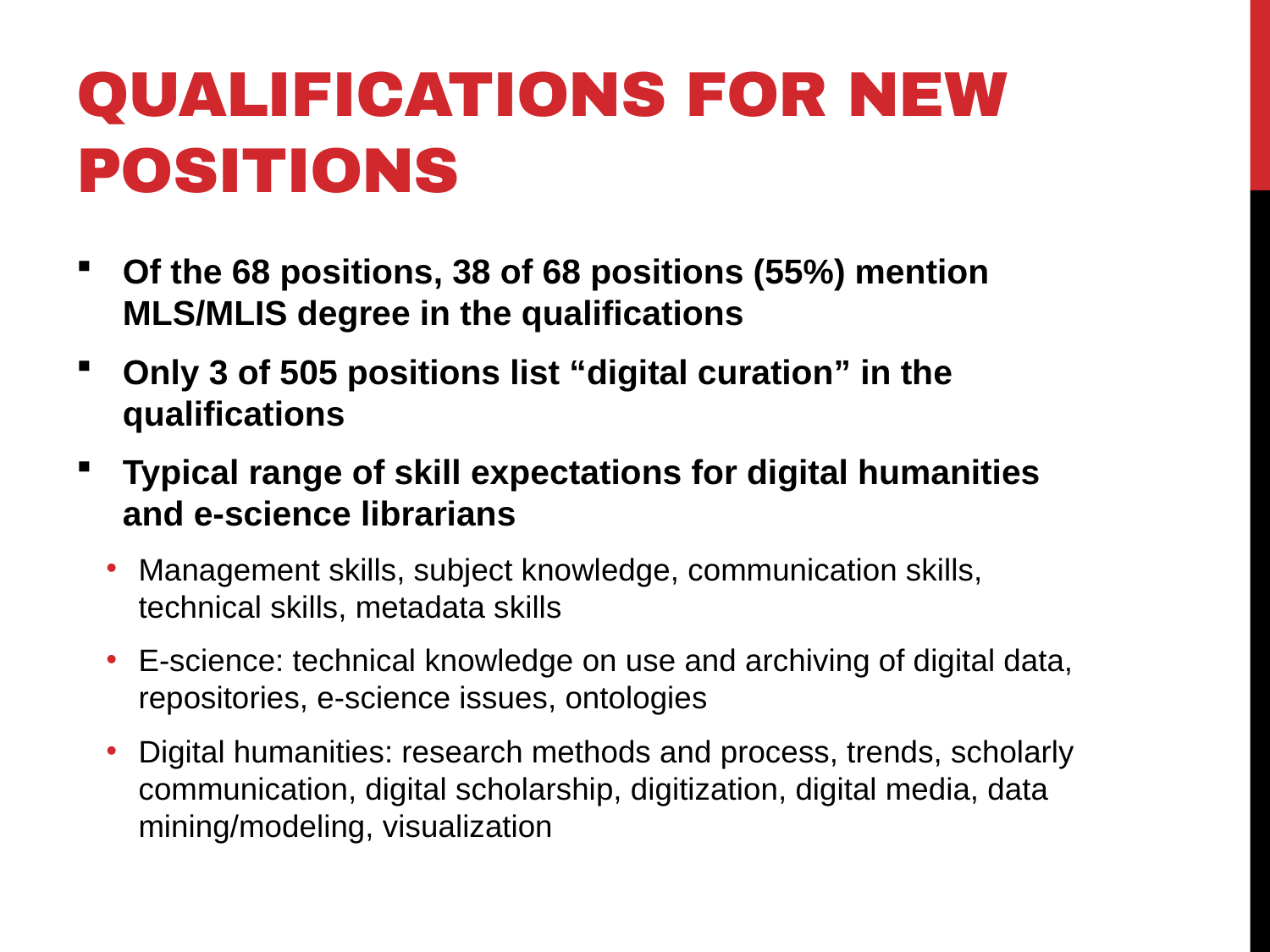

# Qualifications for New Positions
Of the 68 positions, 38 of 68 positions (55%) mention MLS/MLIS degree in the qualifications
Only 3 of 505 positions list “digital curation” in the qualifications
Typical range of skill expectations for digital humanities and e-science librarians
Management skills, subject knowledge, communication skills, technical skills, metadata skills
E-science: technical knowledge on use and archiving of digital data, repositories, e-science issues, ontologies
Digital humanities: research methods and process, trends, scholarly communication, digital scholarship, digitization, digital media, data mining/modeling, visualization